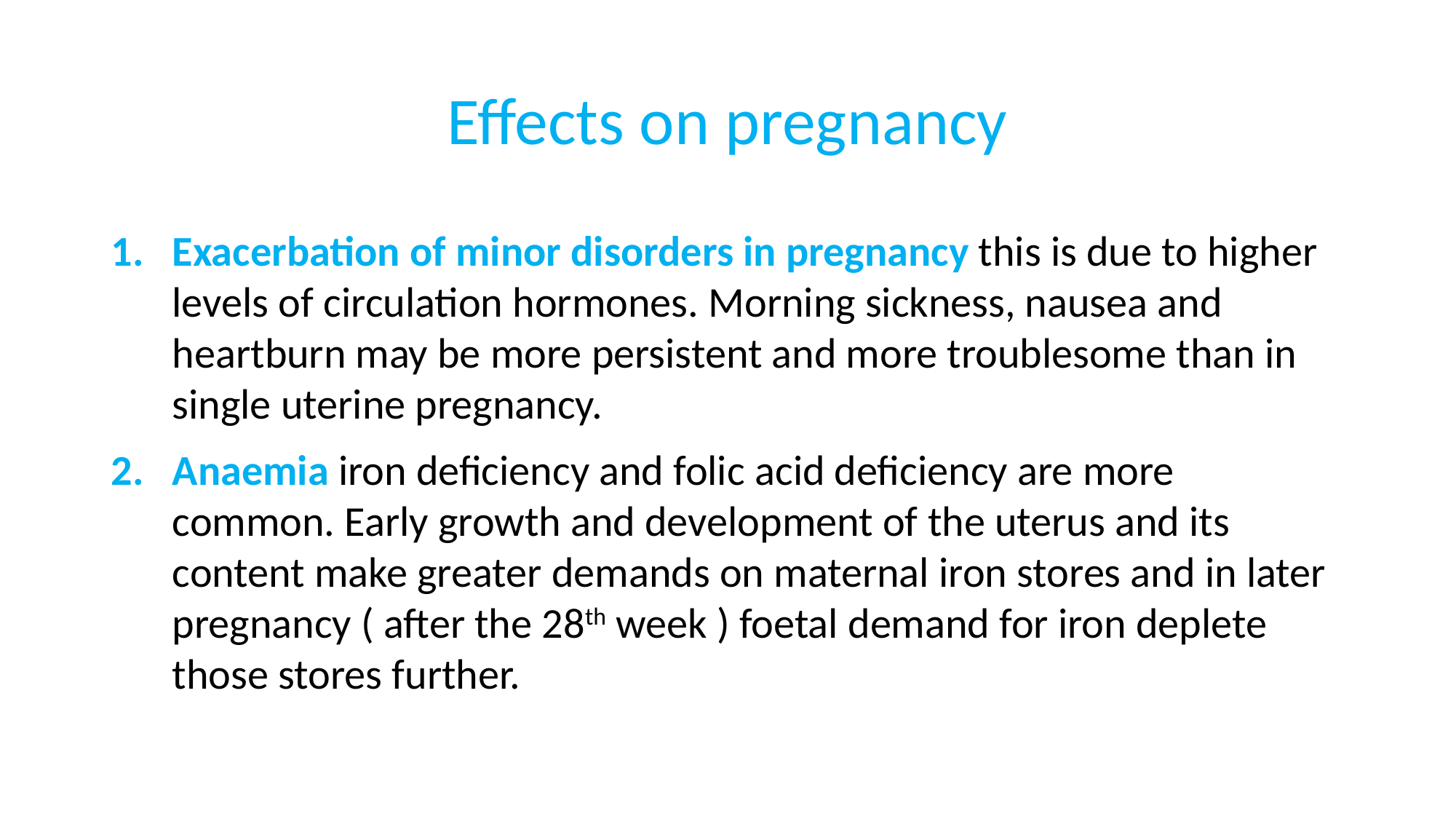

# Effects on pregnancy
Exacerbation of minor disorders in pregnancy this is due to higher levels of circulation hormones. Morning sickness, nausea and heartburn may be more persistent and more troublesome than in single uterine pregnancy.
Anaemia iron deficiency and folic acid deficiency are more common. Early growth and development of the uterus and its content make greater demands on maternal iron stores and in later pregnancy ( after the 28th week ) foetal demand for iron deplete those stores further.

38